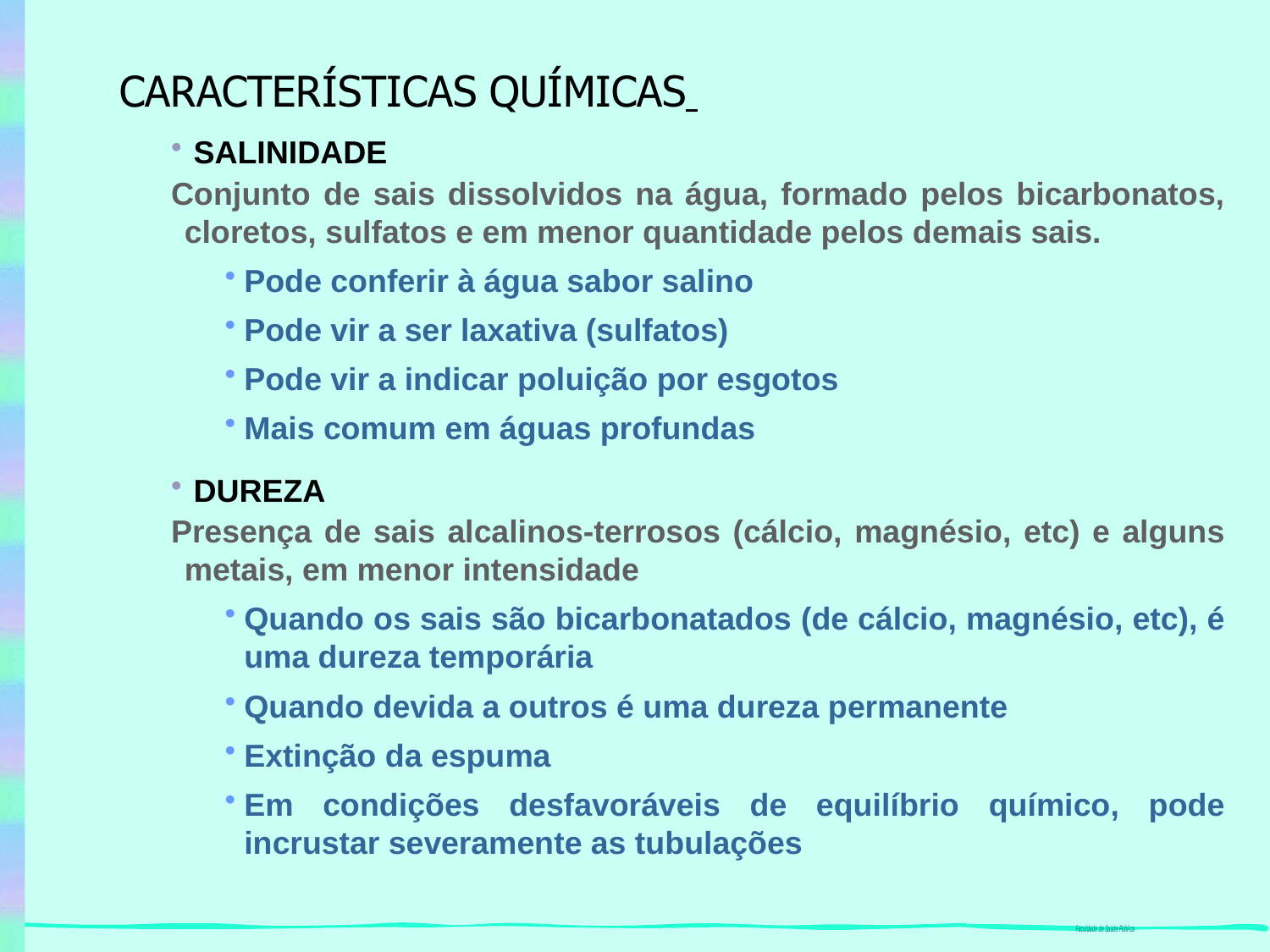

CARACTERÍSTICAS QUÍMICAS
 SALINIDADE
Conjunto de sais dissolvidos na água, formado pelos bicarbonatos, cloretos, sulfatos e em menor quantidade pelos demais sais.
Pode conferir à água sabor salino
Pode vir a ser laxativa (sulfatos)
Pode vir a indicar poluição por esgotos
Mais comum em águas profundas
 DUREZA
Presença de sais alcalinos-terrosos (cálcio, magnésio, etc) e alguns metais, em menor intensidade
Quando os sais são bicarbonatados (de cálcio, magnésio, etc), é uma dureza temporária
Quando devida a outros é uma dureza permanente
Extinção da espuma
Em condições desfavoráveis de equilíbrio químico, pode incrustar severamente as tubulações